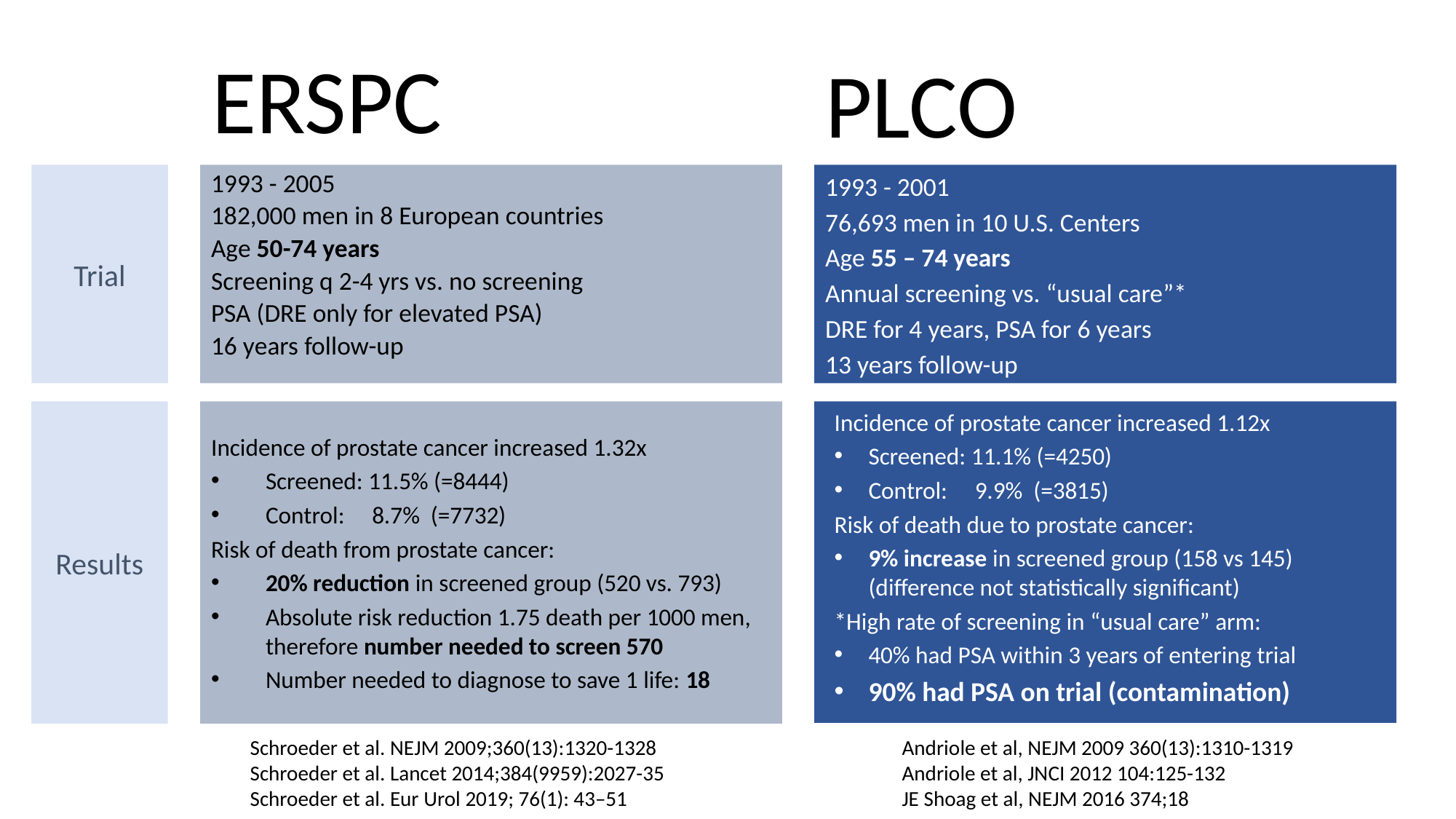

PLCO
# ERSPC
Trial
1993 - 2005
182,000 men in 8 European countries
Age 50-74 years
Screening q 2-4 yrs vs. no screening
PSA (DRE only for elevated PSA)
16 years follow-up
1993 - 2001
76,693 men in 10 U.S. Centers
Age 55 – 74 years
Annual screening vs. “usual care”*
DRE for 4 years, PSA for 6 years
13 years follow-up
Results
Incidence of prostate cancer increased 1.32x
Screened: 11.5% (=8444)
Control:     8.7%  (=7732)
Risk of death from prostate cancer:
20% reduction in screened group (520 vs. 793)
Absolute risk reduction 1.75 death per 1000 men, therefore number needed to screen 570
Number needed to diagnose to save 1 life: 18
Incidence of prostate cancer increased 1.12x
Screened: 11.1% (=4250)
Control:     9.9%  (=3815)
Risk of death due to prostate cancer:
9% increase in screened group (158 vs 145)
(difference not statistically significant)
*High rate of screening in “usual care” arm:
40% had PSA within 3 years of entering trial
90% had PSA on trial (contamination)
Schroeder et al. NEJM 2009;360(13):1320-1328
Schroeder et al. Lancet 2014;384(9959):2027-35
Schroeder et al. Eur Urol 2019; 76(1): 43–51

Andriole et al, NEJM 2009 360(13):1310-1319
Andriole et al, JNCI 2012 104:125-132
JE Shoag et al, NEJM 2016 374;18